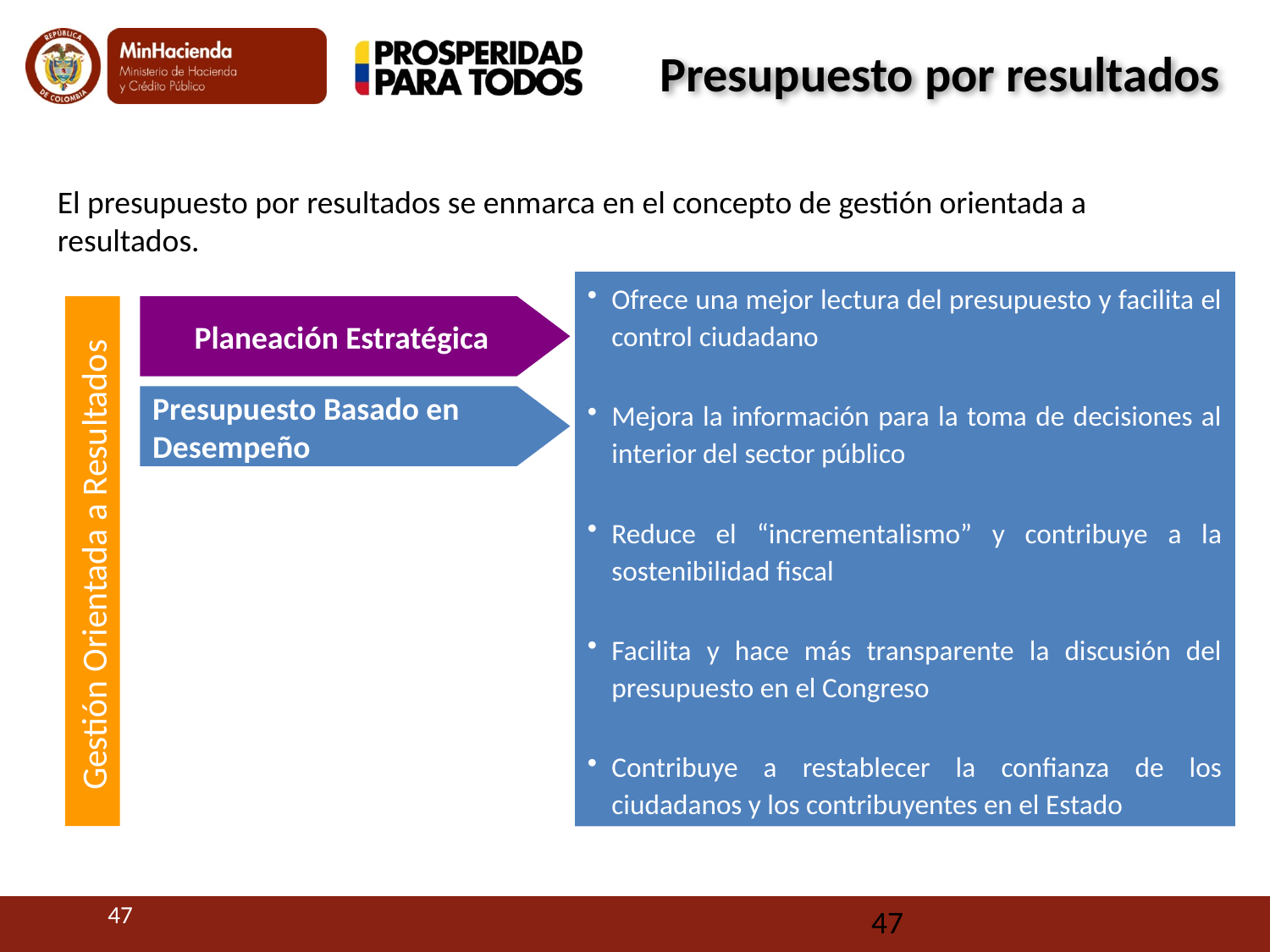

Presupuesto por resultados
El presupuesto por resultados se enmarca en el concepto de gestión orientada a resultados.
Ofrece una mejor lectura del presupuesto y facilita el control ciudadano

Mejora la información para la toma de decisiones al interior del sector público

Reduce el “incrementalismo” y contribuye a la sostenibilidad fiscal

Facilita y hace más transparente la discusión del presupuesto en el Congreso

Contribuye a restablecer la confianza de los ciudadanos y los contribuyentes en el Estado
Planeación Estratégica
Presupuesto Basado en Desempeño
Gestión Orientada a Resultados
47
47